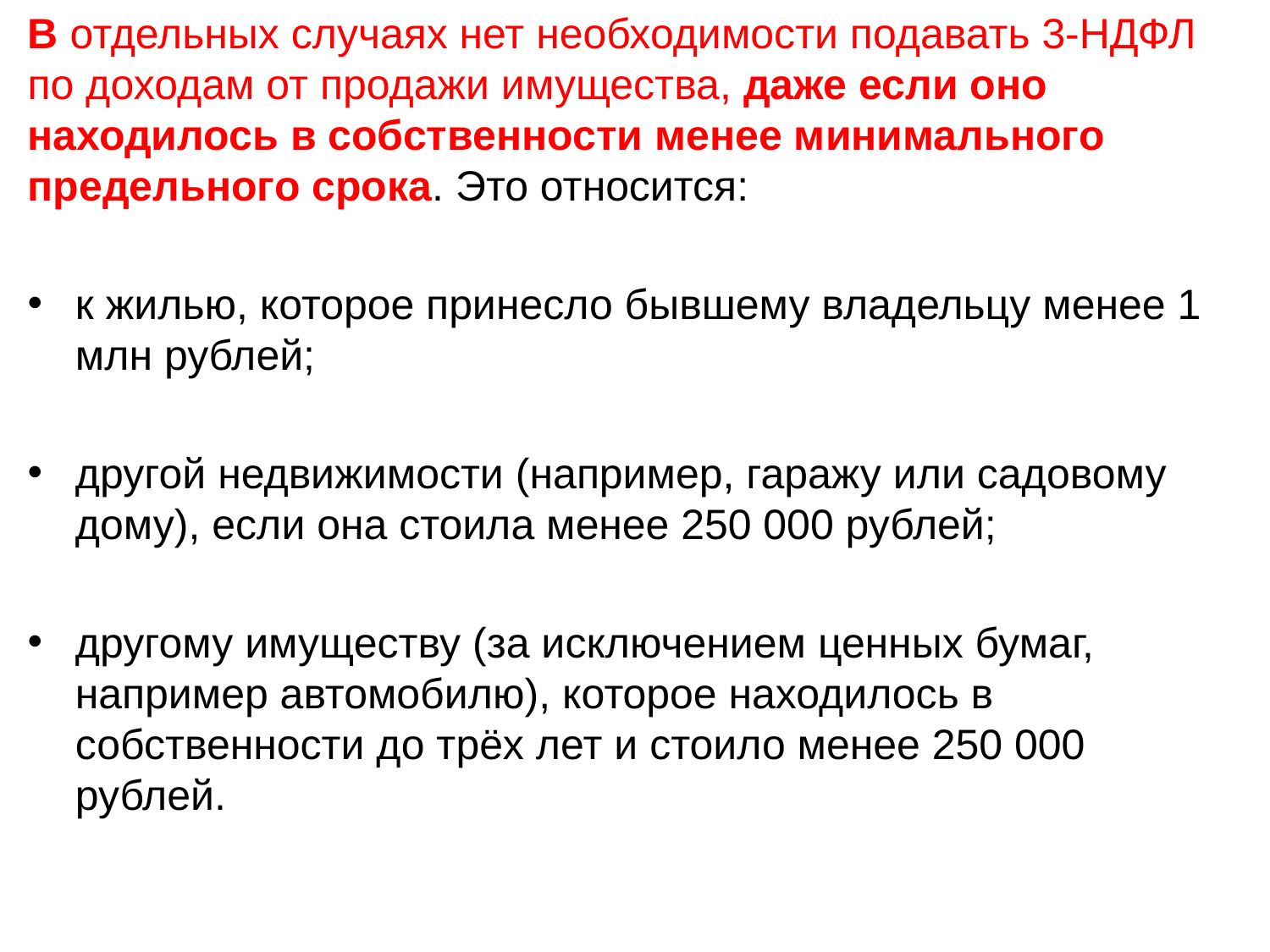

В отдельных случаях нет необходимости подавать 3-НДФЛ по доходам от продажи имущества, даже если оно находилось в собственности менее минимального предельного срока. Это относится:

к жилью, которое принесло бывшему владельцу менее 1 млн рублей;

другой недвижимости (например, гаражу или садовому дому), если она стоила менее 250 000 рублей;

другому имуществу (за исключением ценных бумаг, например автомобилю), которое находилось в собственности до трёх лет и стоило менее 250 000 рублей.